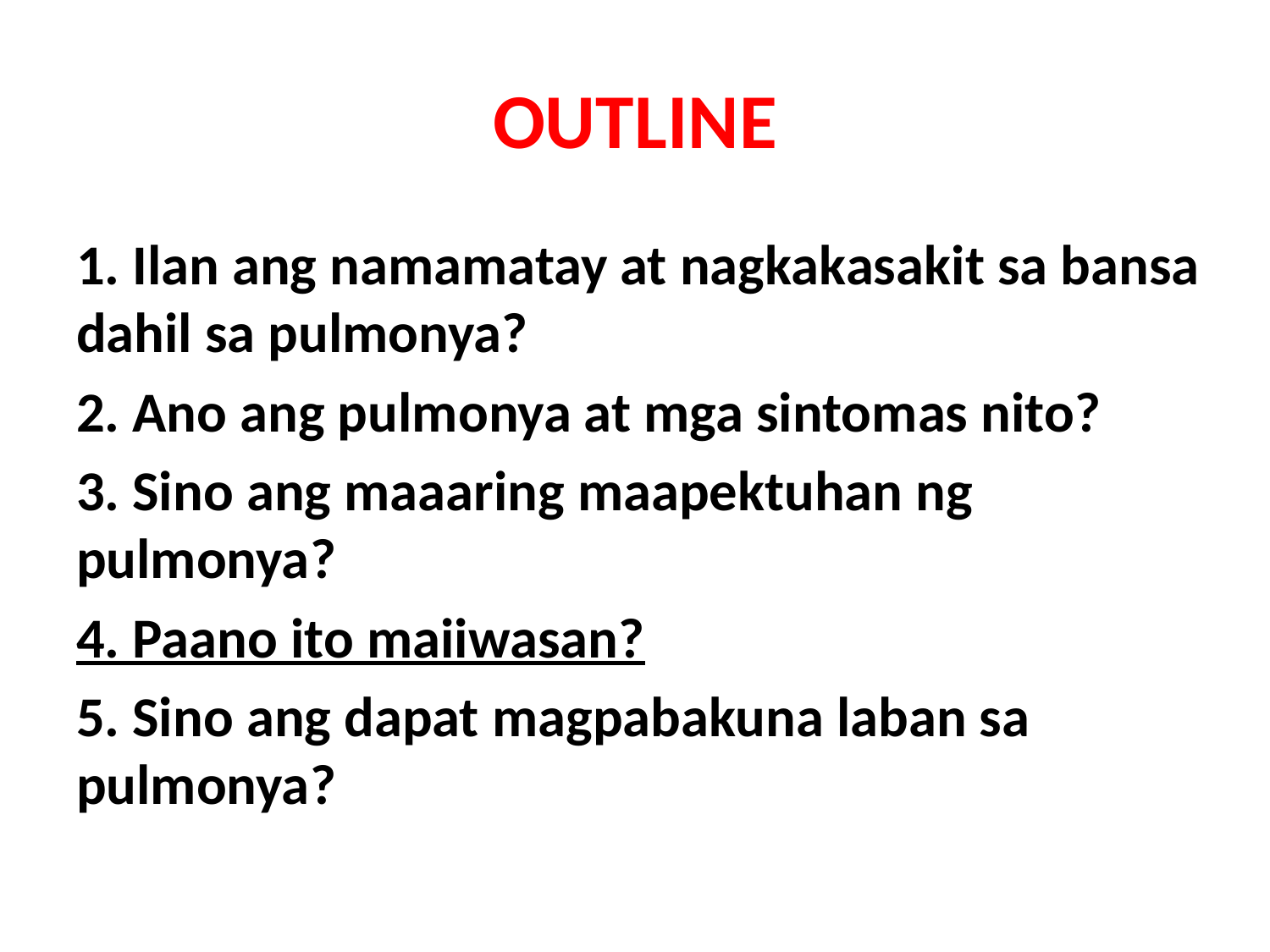

# OUTLINE
1. Ilan ang namamatay at nagkakasakit sa bansa dahil sa pulmonya?
2. Ano ang pulmonya at mga sintomas nito?
3. Sino ang maaaring maapektuhan ng pulmonya?
4. Paano ito maiiwasan?
5. Sino ang dapat magpabakuna laban sa pulmonya?